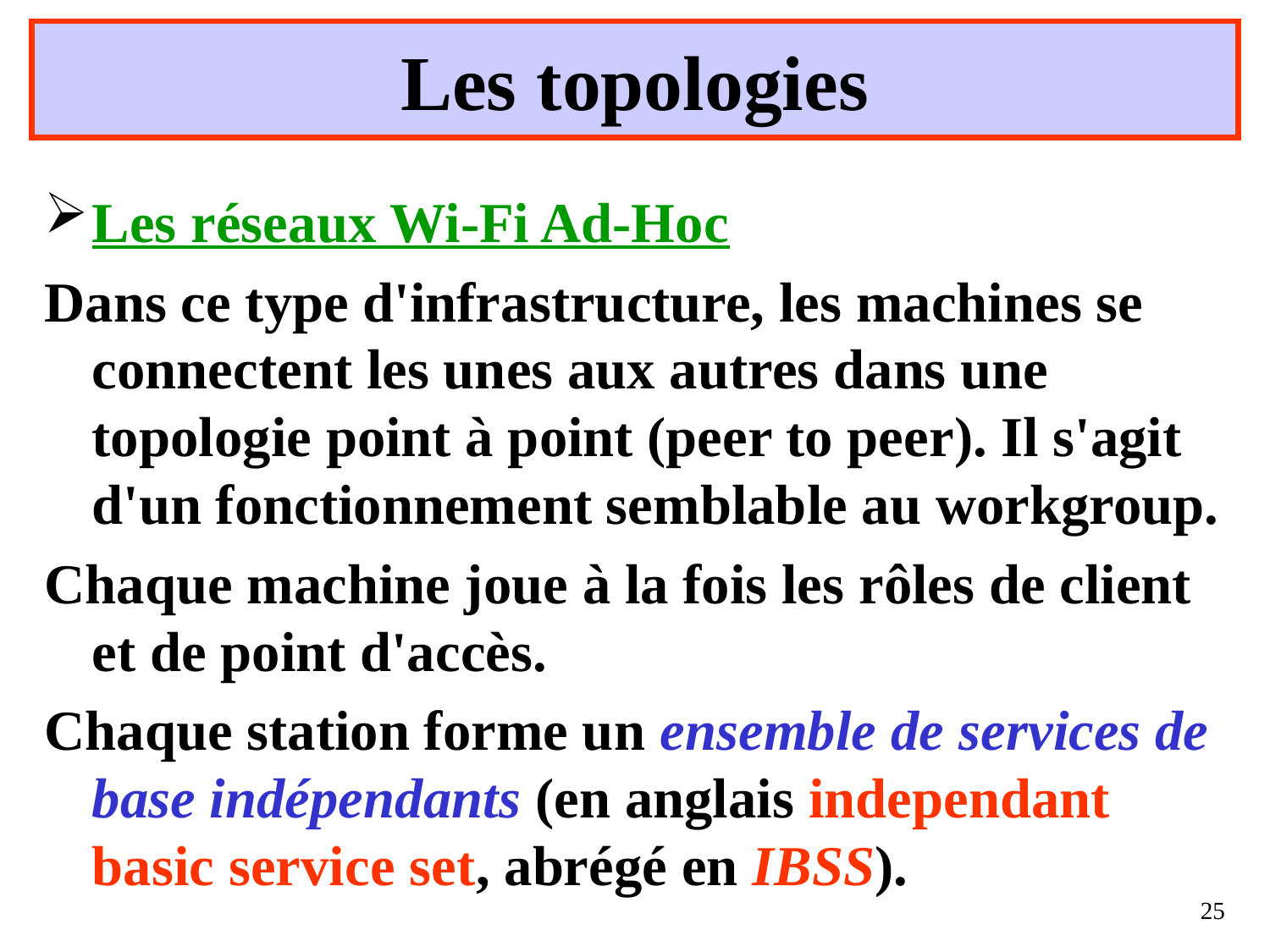

# Les topologies
Les réseaux Wi-Fi Ad-Hoc
Dans ce type d'infrastructure, les machines se connectent les unes aux autres dans une topologie point à point (peer to peer). Il s'agit d'un fonctionnement semblable au workgroup.
Chaque machine joue à la fois les rôles de client et de point d'accès.
Chaque station forme un ensemble de services de base indépendants (en anglais independant basic service set, abrégé en IBSS).
25